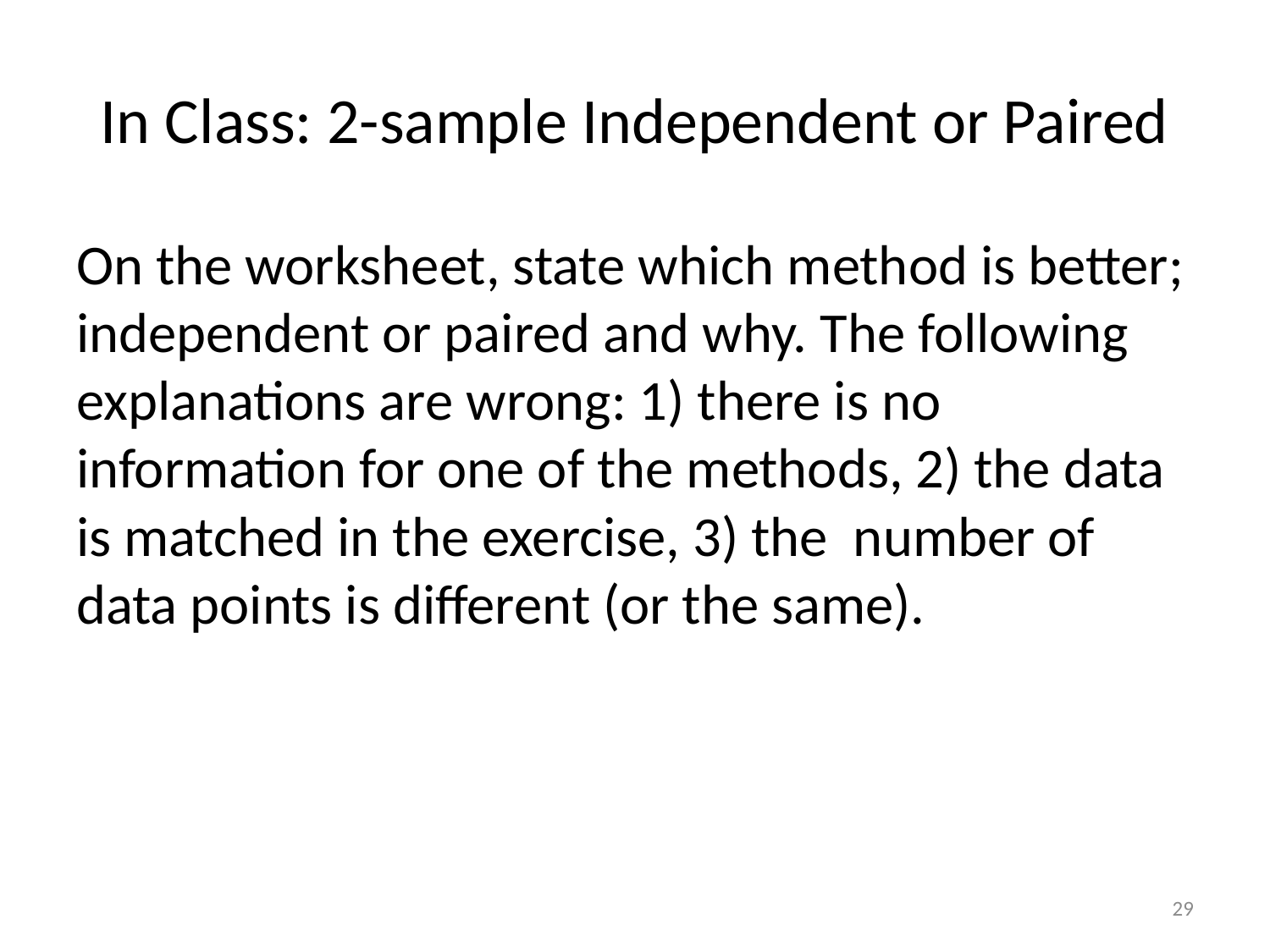

# In Class: 2-sample Independent or Paired
On the worksheet, state which method is better; independent or paired and why. The following explanations are wrong: 1) there is no information for one of the methods, 2) the data is matched in the exercise, 3) the  number of data points is different (or the same).
29